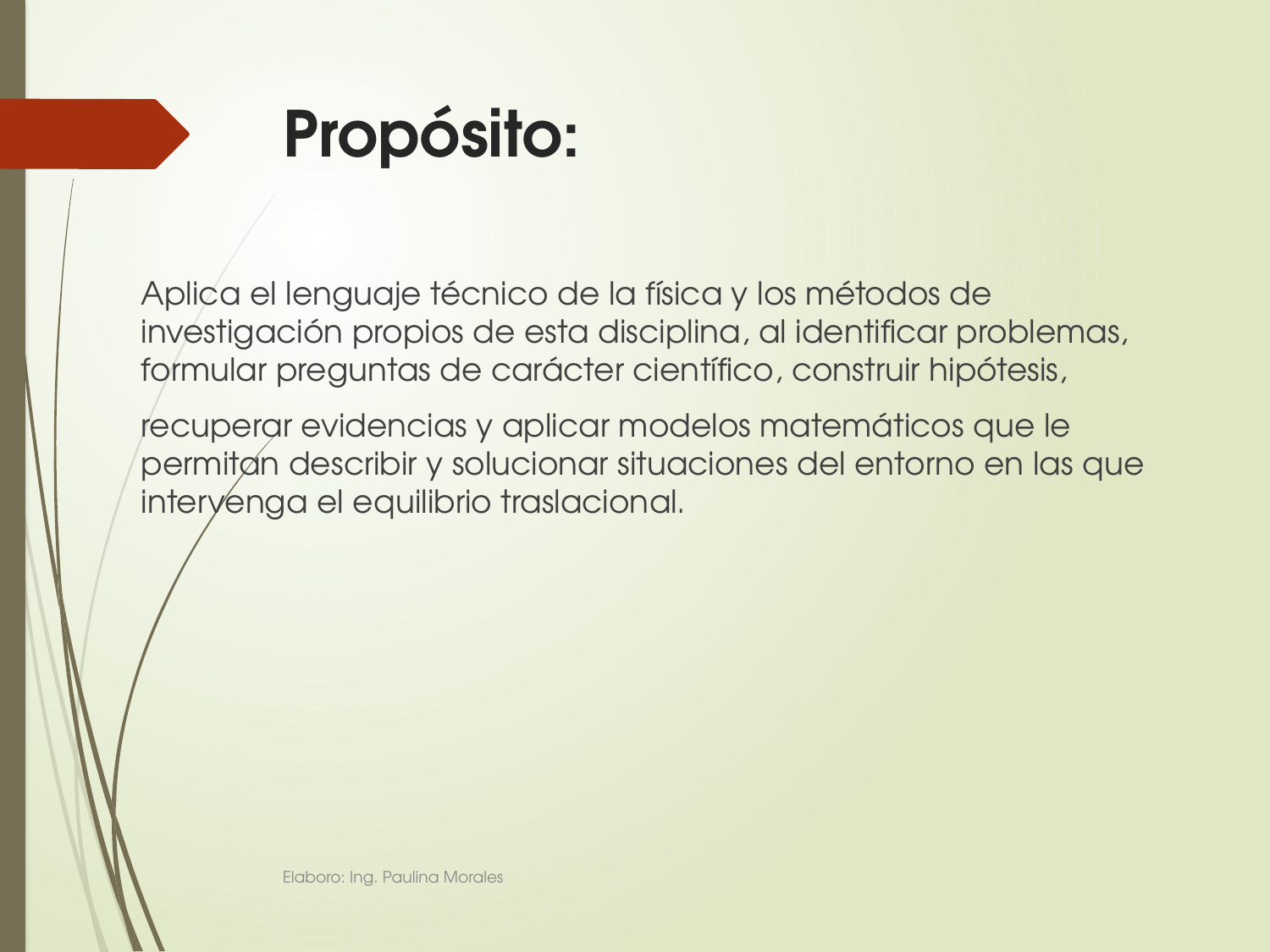

# Propósito:

Aplica el lenguaje técnico de la física y los métodos de investigación propios de esta disciplina, al identificar problemas, formular preguntas de carácter científico, construir hipótesis,
recuperar evidencias y aplicar modelos matemáticos que le permitan describir y solucionar situaciones del entorno en las que intervenga el equilibrio traslacional.

Elaboro: Ing. Paulina Morales